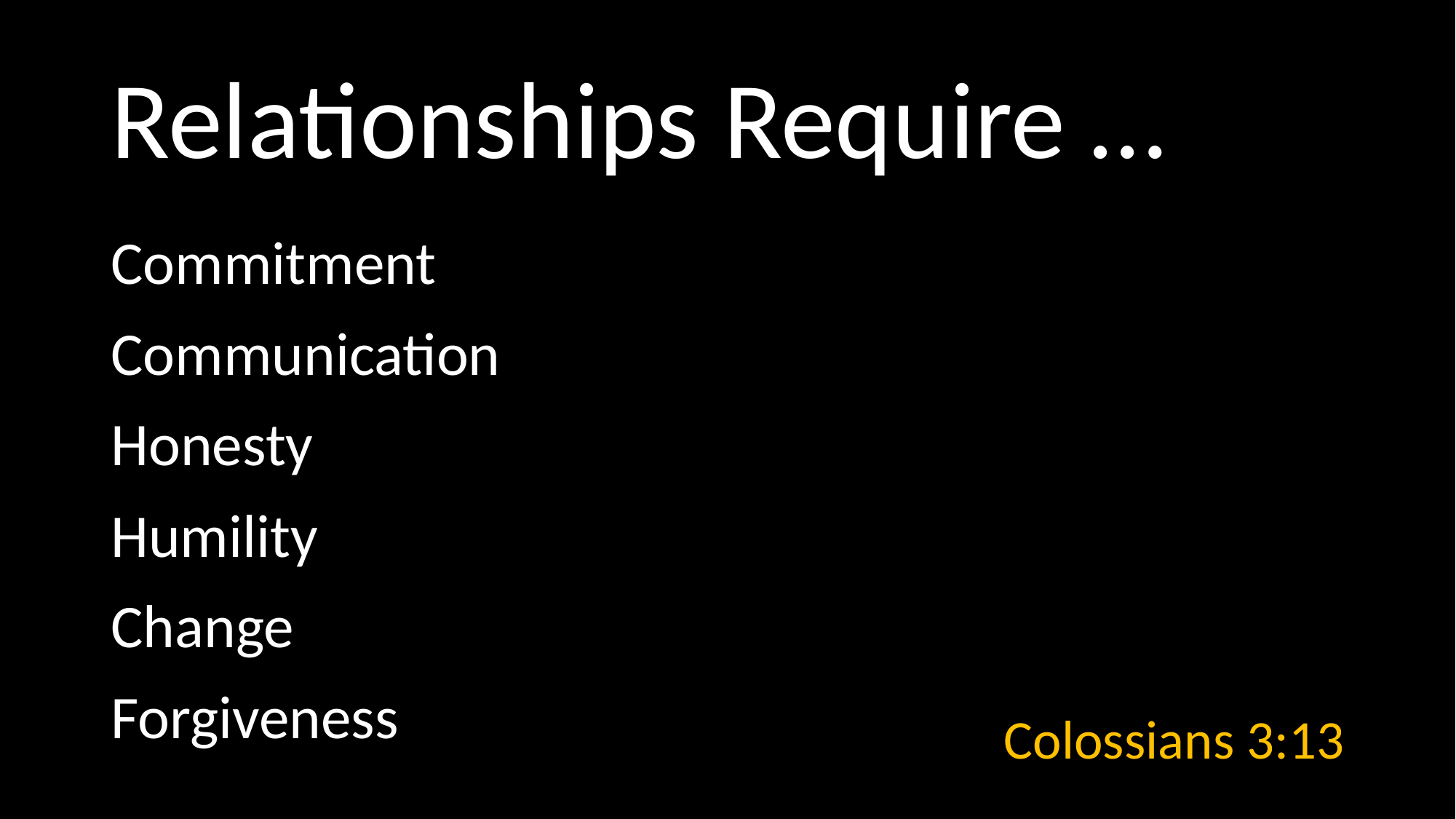

# Relationships Require …
Commitment
Communication
Honesty
Humility
Change
Forgiveness
Colossians 3:13